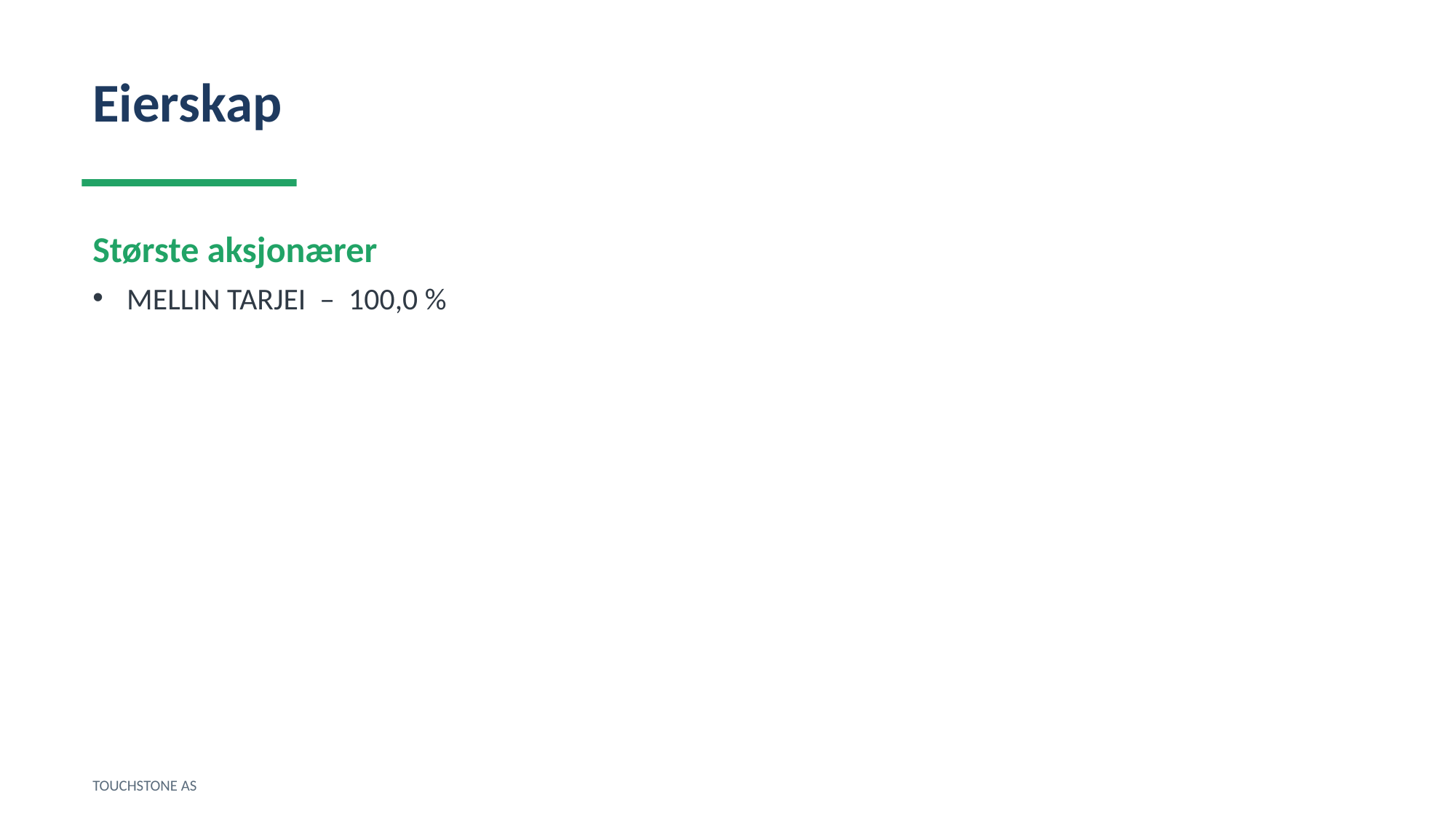

Eierskap

Største aksjonærer
MELLIN TARJEI  –  100,0 %
TOUCHSTONE AS